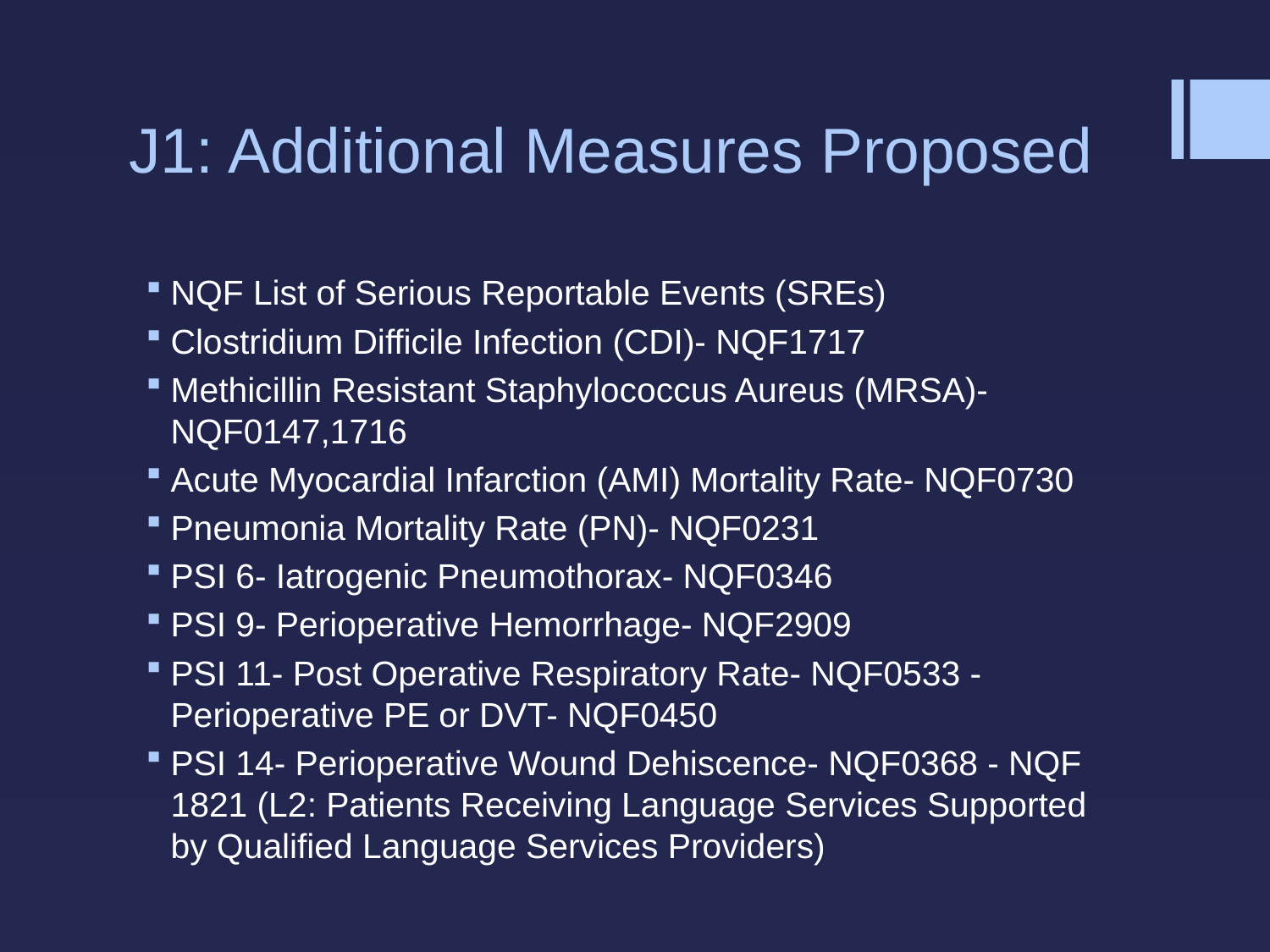

# J1: Additional Measures Proposed
NQF List of Serious Reportable Events (SREs)
Clostridium Difficile Infection (CDI)- NQF1717
Methicillin Resistant Staphylococcus Aureus (MRSA)- NQF0147,1716
Acute Myocardial Infarction (AMI) Mortality Rate- NQF0730
Pneumonia Mortality Rate (PN)- NQF0231
PSI 6- Iatrogenic Pneumothorax- NQF0346
PSI 9- Perioperative Hemorrhage- NQF2909
PSI 11- Post Operative Respiratory Rate- NQF0533 - Perioperative PE or DVT- NQF0450
PSI 14- Perioperative Wound Dehiscence- NQF0368 - NQF 1821 (L2: Patients Receiving Language Services Supported by Qualified Language Services Providers)